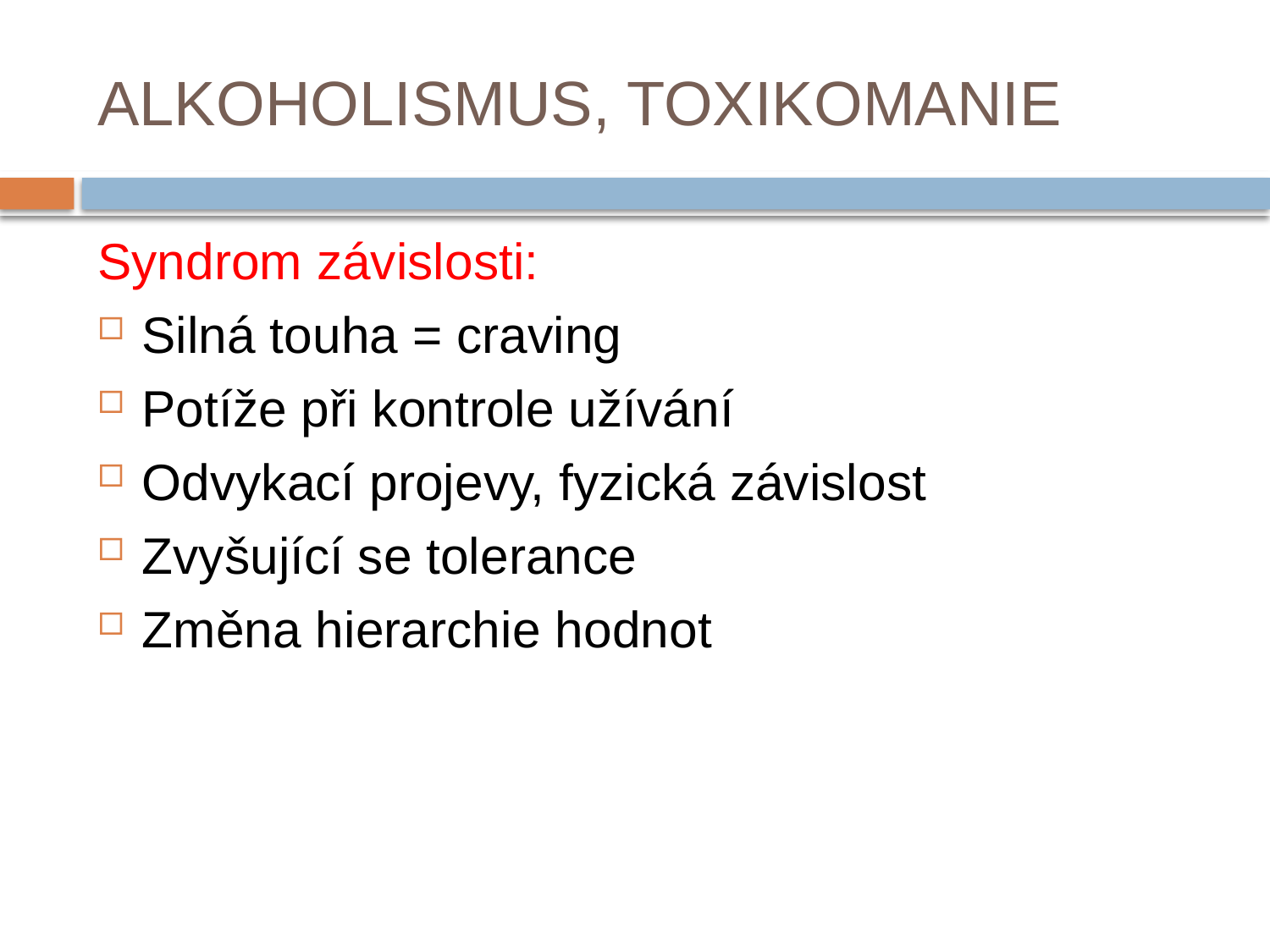

# ALKOHOLISMUS, TOXIKOMANIE
Syndrom závislosti:
Silná touha = craving
Potíže při kontrole užívání
Odvykací projevy, fyzická závislost
Zvyšující se tolerance
Změna hierarchie hodnot